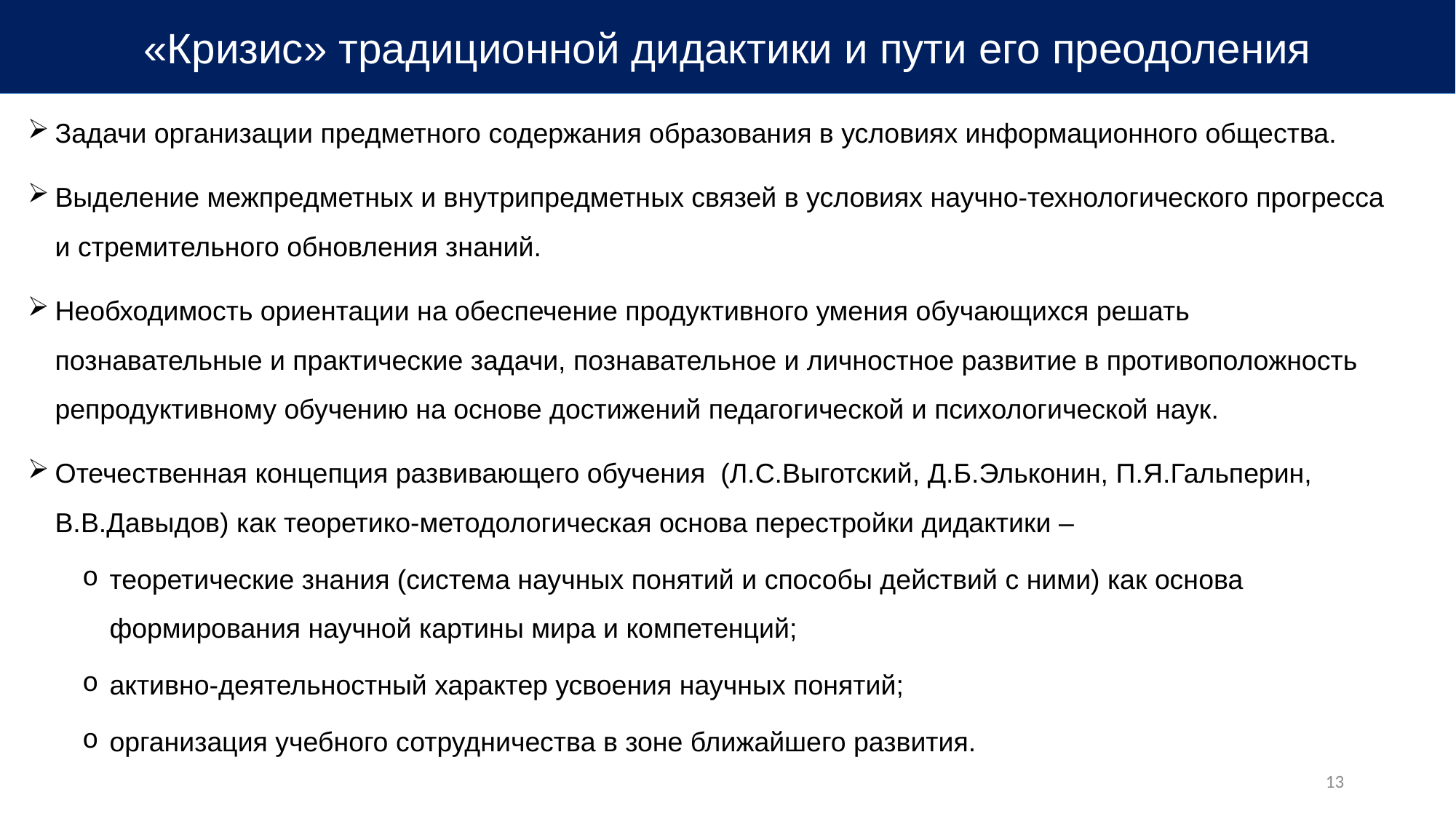

«Кризис» традиционной дидактики и пути его преодоления
Задачи организации предметного содержания образования в условиях информационного общества.
Выделение межпредметных и внутрипредметных связей в условиях научно-технологического прогресса и стремительного обновления знаний.
Необходимость ориентации на обеспечение продуктивного умения обучающихся решать познавательные и практические задачи, познавательное и личностное развитие в противоположность репродуктивному обучению на основе достижений педагогической и психологической наук.
Отечественная концепция развивающего обучения  (Л.С.Выготский, Д.Б.Эльконин, П.Я.Гальперин, В.В.Давыдов) как теоретико-методологическая основа перестройки дидактики –
теоретические знания (система научных понятий и способы действий с ними) как основа формирования научной картины мира и компетенций;
активно-деятельностный характер усвоения научных понятий;
организация учебного сотрудничества в зоне ближайшего развития.

13